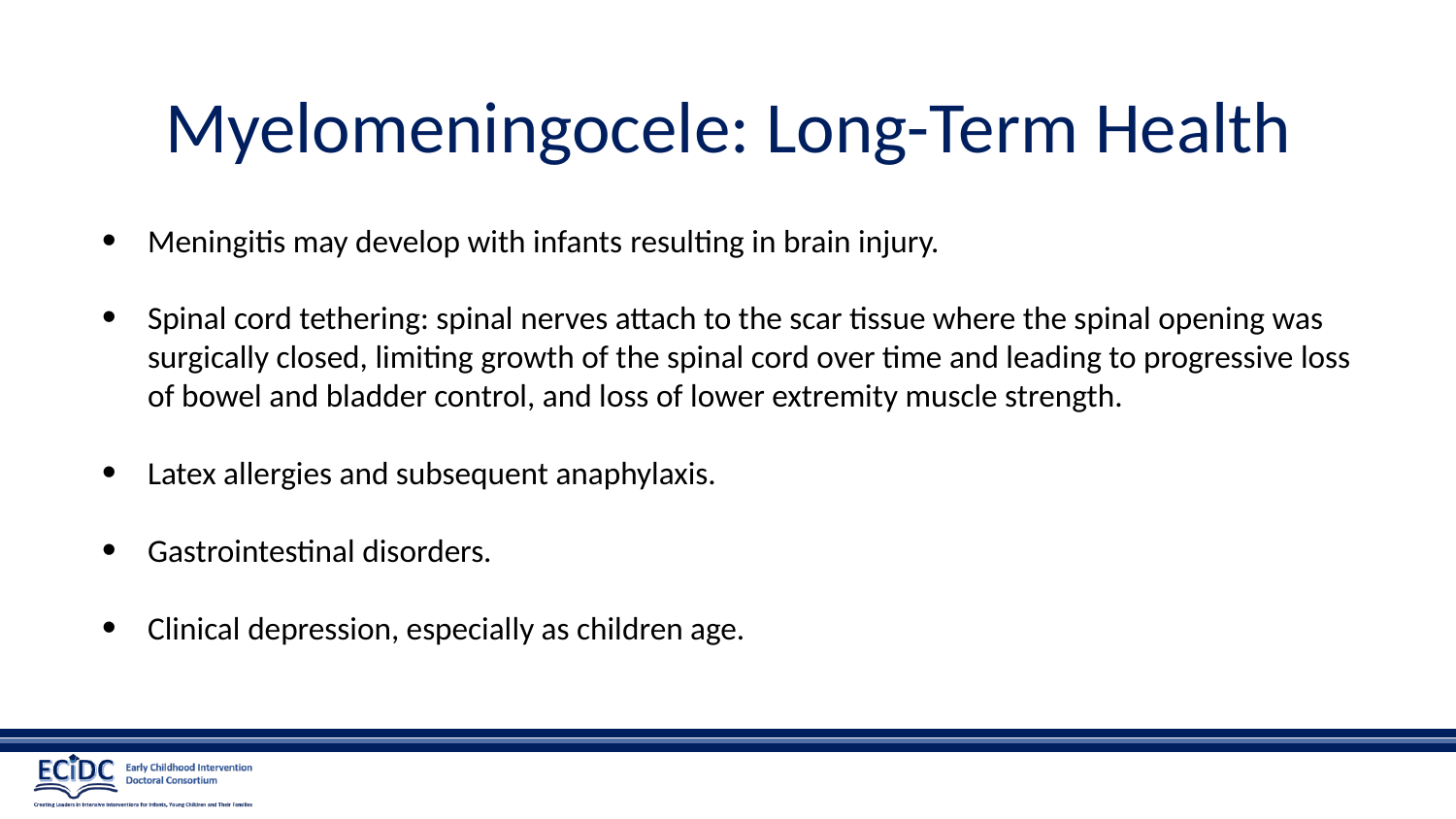

# Myelomeningocele: Long-Term Health
Meningitis may develop with infants resulting in brain injury.

Spinal cord tethering: spinal nerves attach to the scar tissue where the spinal opening was surgically closed, limiting growth of the spinal cord over time and leading to progressive loss of bowel and bladder control, and loss of lower extremity muscle strength.

Latex allergies and subsequent anaphylaxis.

Gastrointestinal disorders.

Clinical depression, especially as children age.